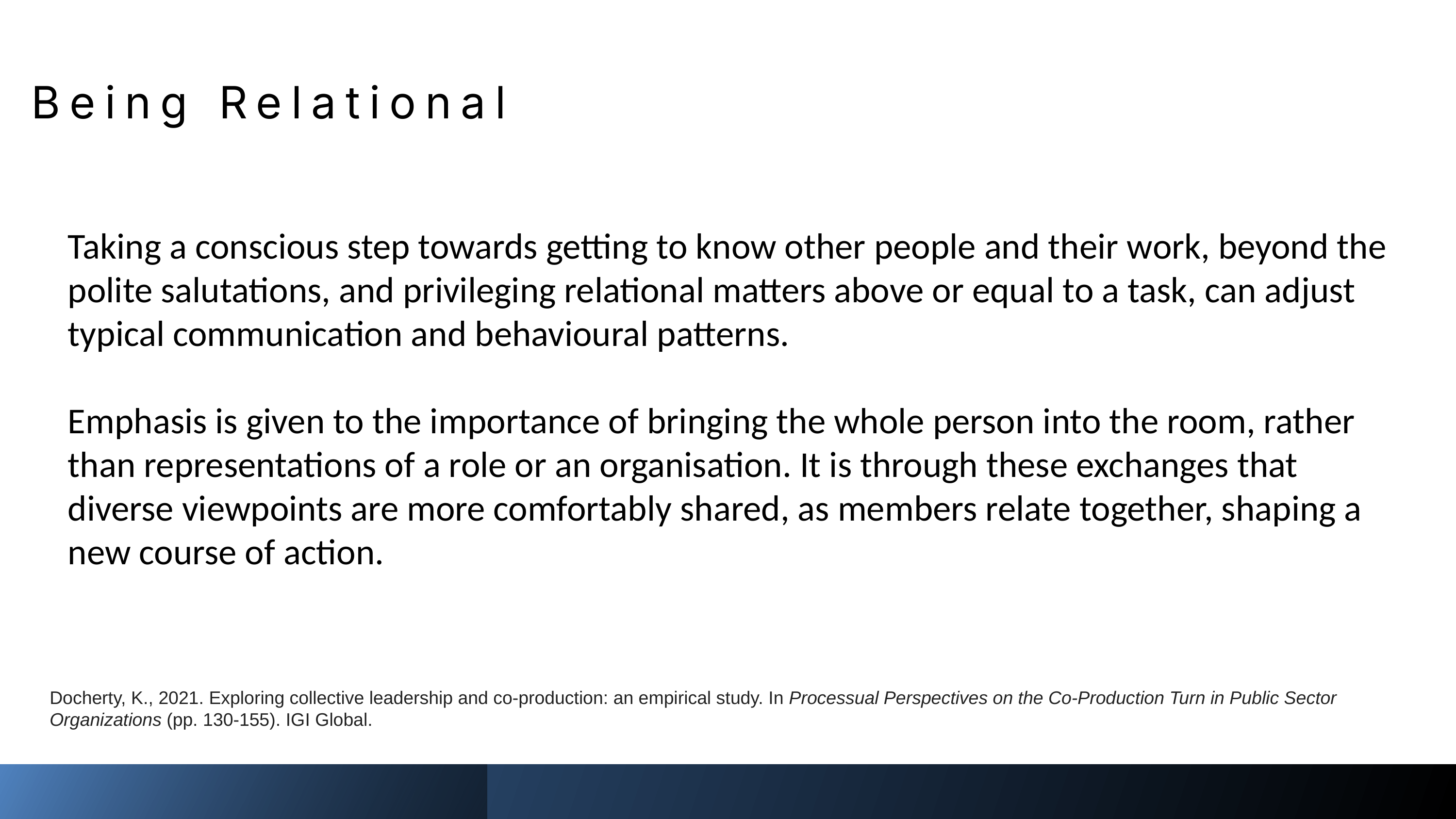

Being Relational
Taking a conscious step towards getting to know other people and their work, beyond the polite salutations, and privileging relational matters above or equal to a task, can adjust typical communication and behavioural patterns.

Emphasis is given to the importance of bringing the whole person into the room, rather than representations of a role or an organisation. It is through these exchanges that diverse viewpoints are more comfortably shared, as members relate together, shaping a new course of action.
Docherty, K., 2021. Exploring collective leadership and co-production: an empirical study. In Processual Perspectives on the Co-Production Turn in Public Sector Organizations (pp. 130-155). IGI Global.